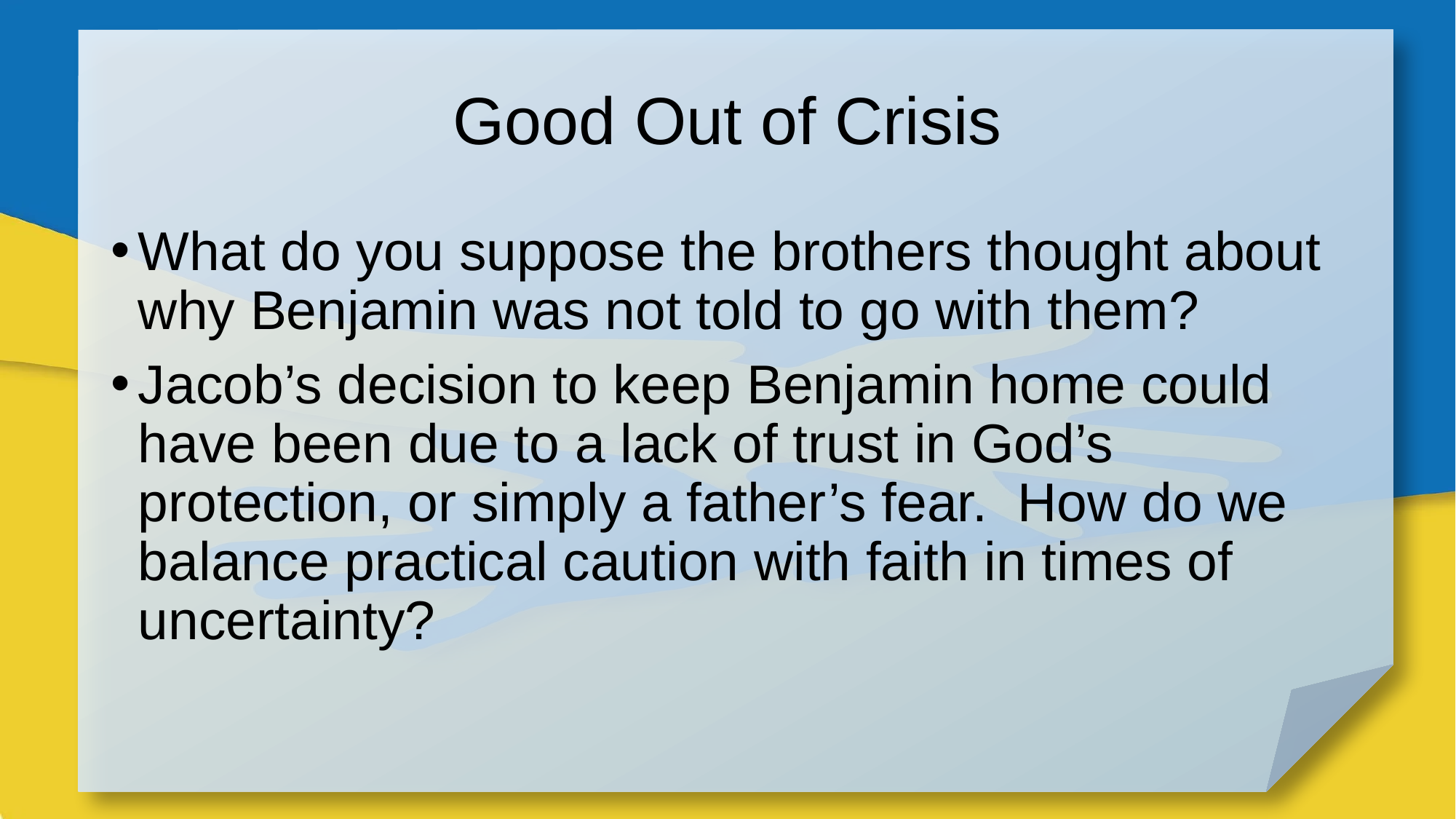

# Good Out of Crisis
What do you suppose the brothers thought about why Benjamin was not told to go with them?
Jacob’s decision to keep Benjamin home could have been due to a lack of trust in God’s protection, or simply a father’s fear.  How do we balance practical caution with faith in times of uncertainty?